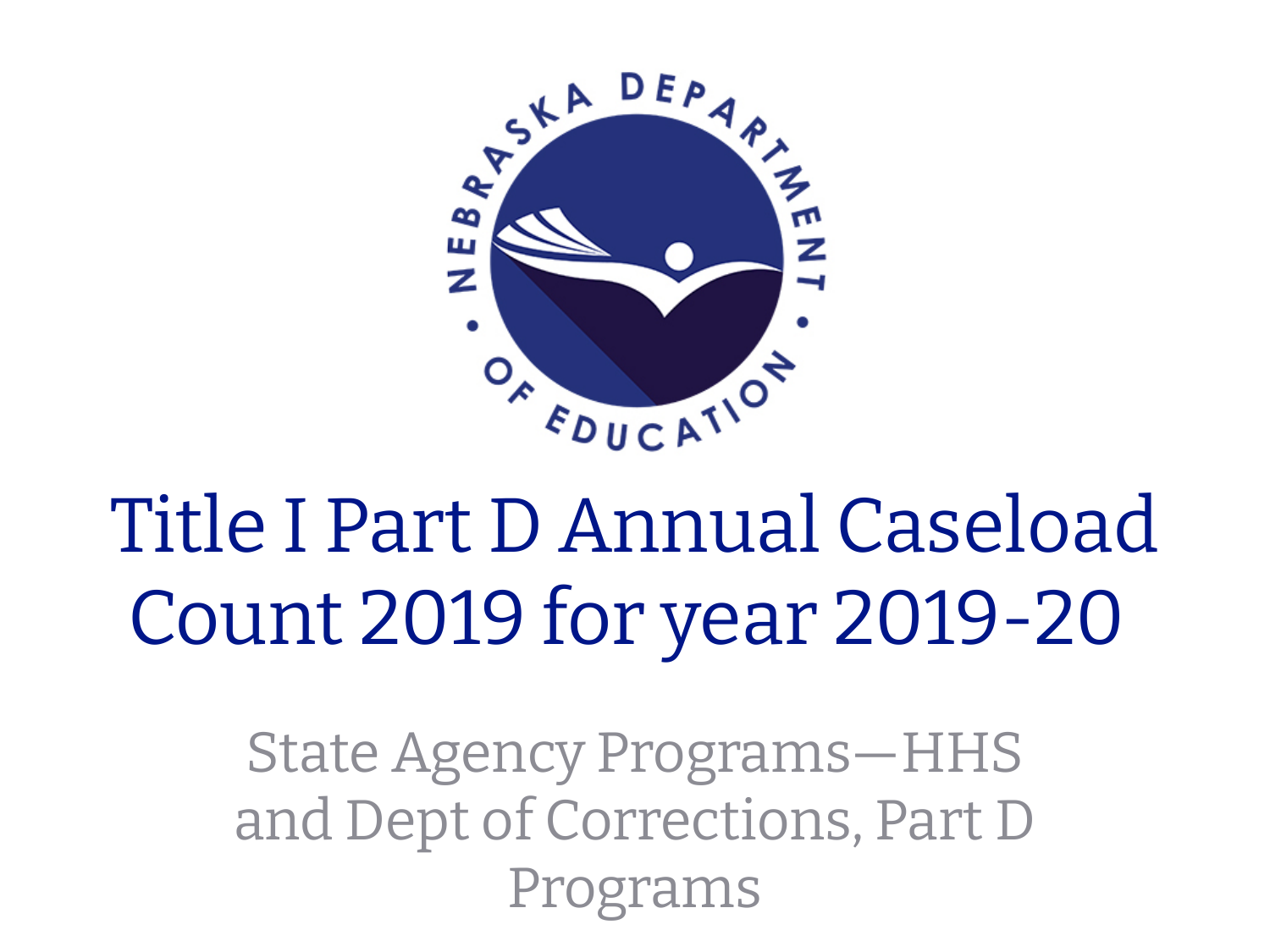

# Title I Part D Annual Caseload Count 2019 for year 2019-20
State Agency Programs—HHS and Dept of Corrections, Part D Programs